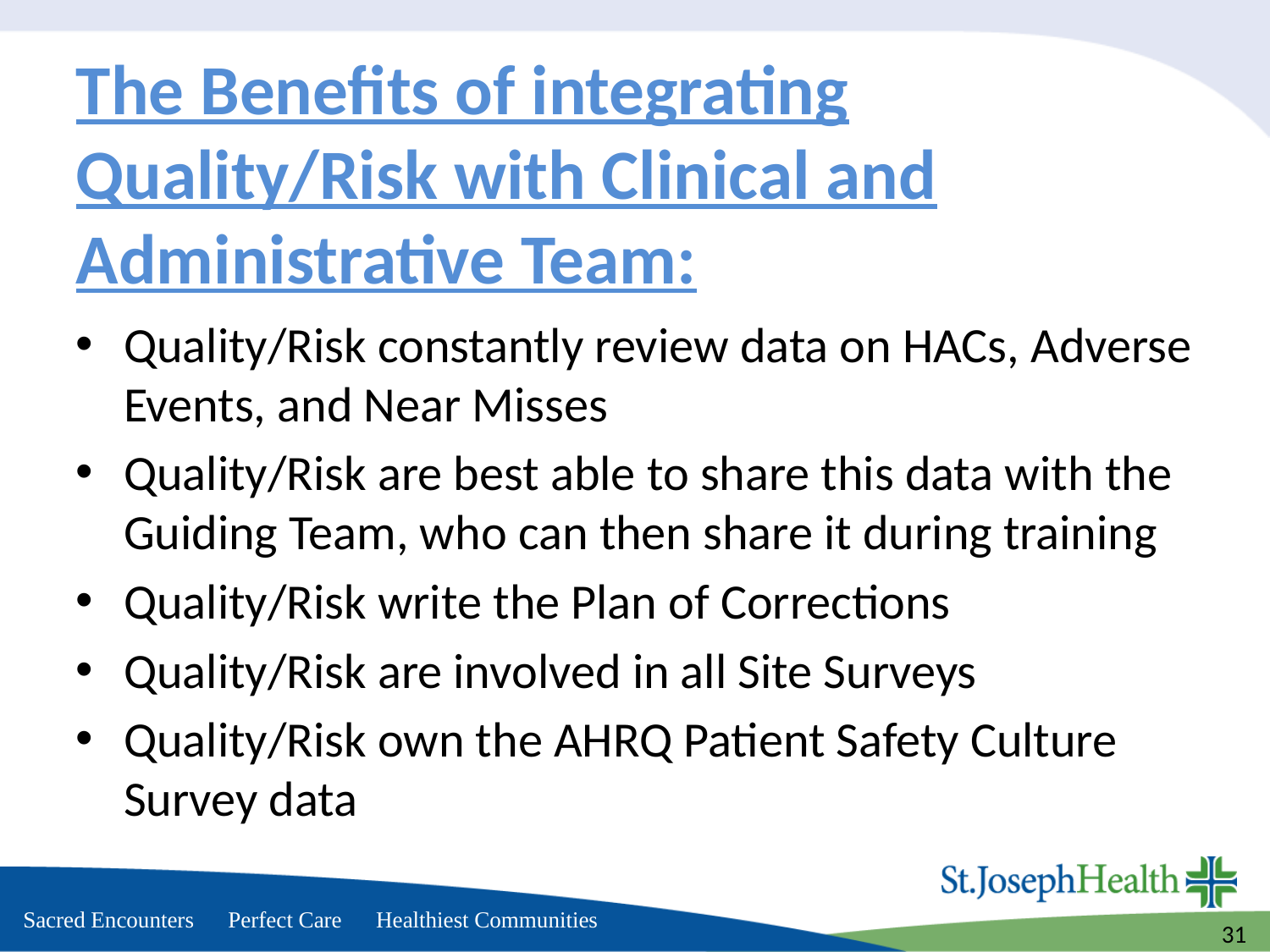

# The Benefits of integrating Quality/Risk with Clinical and Administrative Team:
Quality/Risk constantly review data on HACs, Adverse Events, and Near Misses
Quality/Risk are best able to share this data with the Guiding Team, who can then share it during training
Quality/Risk write the Plan of Corrections
Quality/Risk are involved in all Site Surveys
Quality/Risk own the AHRQ Patient Safety Culture Survey data

31